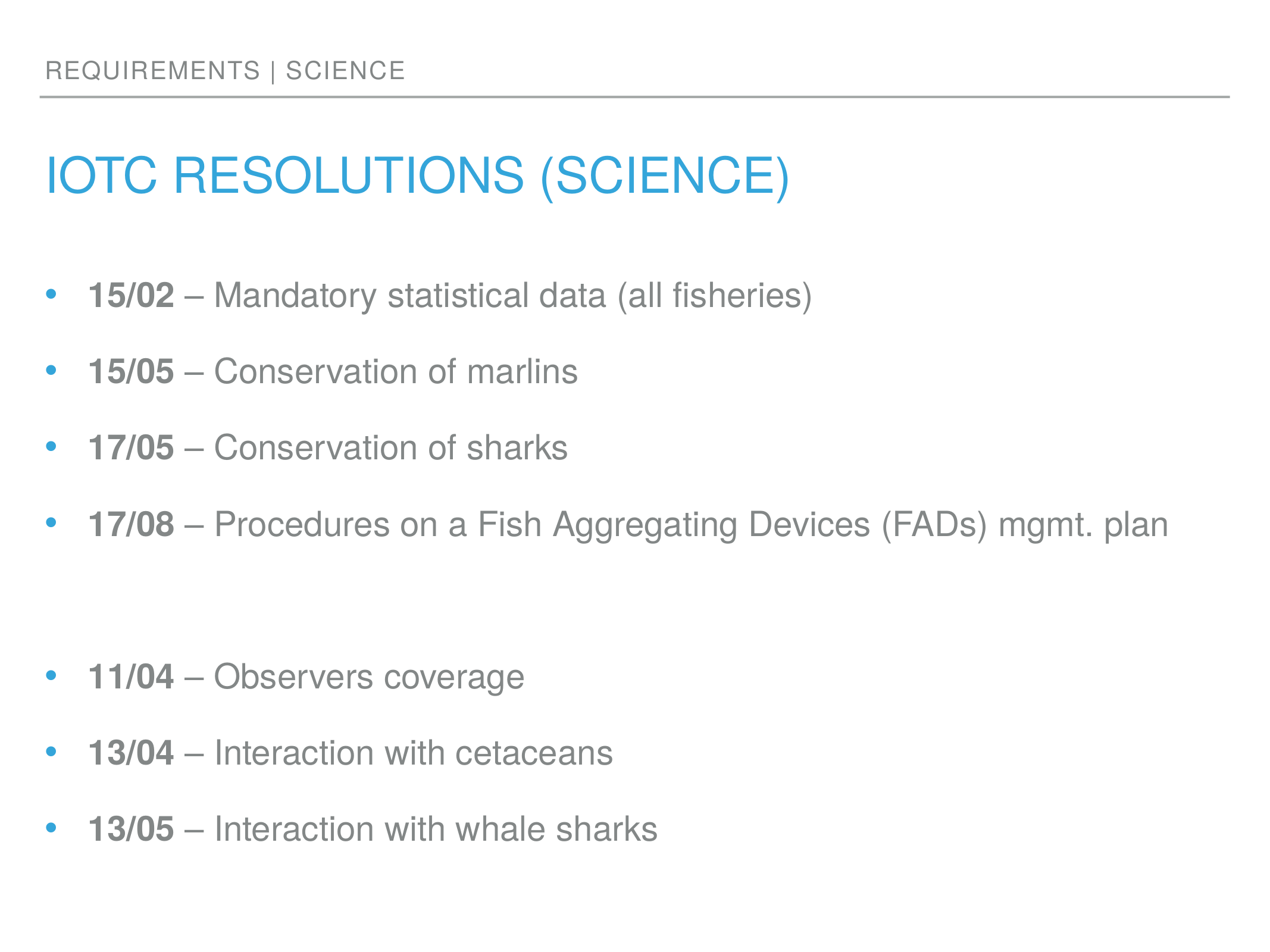

REQUIREMENTS | science
# IOTC resolutions (SCIENCE)
15/02 – Mandatory statistical data (all fisheries)
15/05 – Conservation of marlins
17/05 – Conservation of sharks
17/08 – Procedures on a Fish Aggregating Devices (FADs) mgmt. plan

11/04 – Observers coverage
13/04 – Interaction with cetaceans
13/05 – Interaction with whale sharks